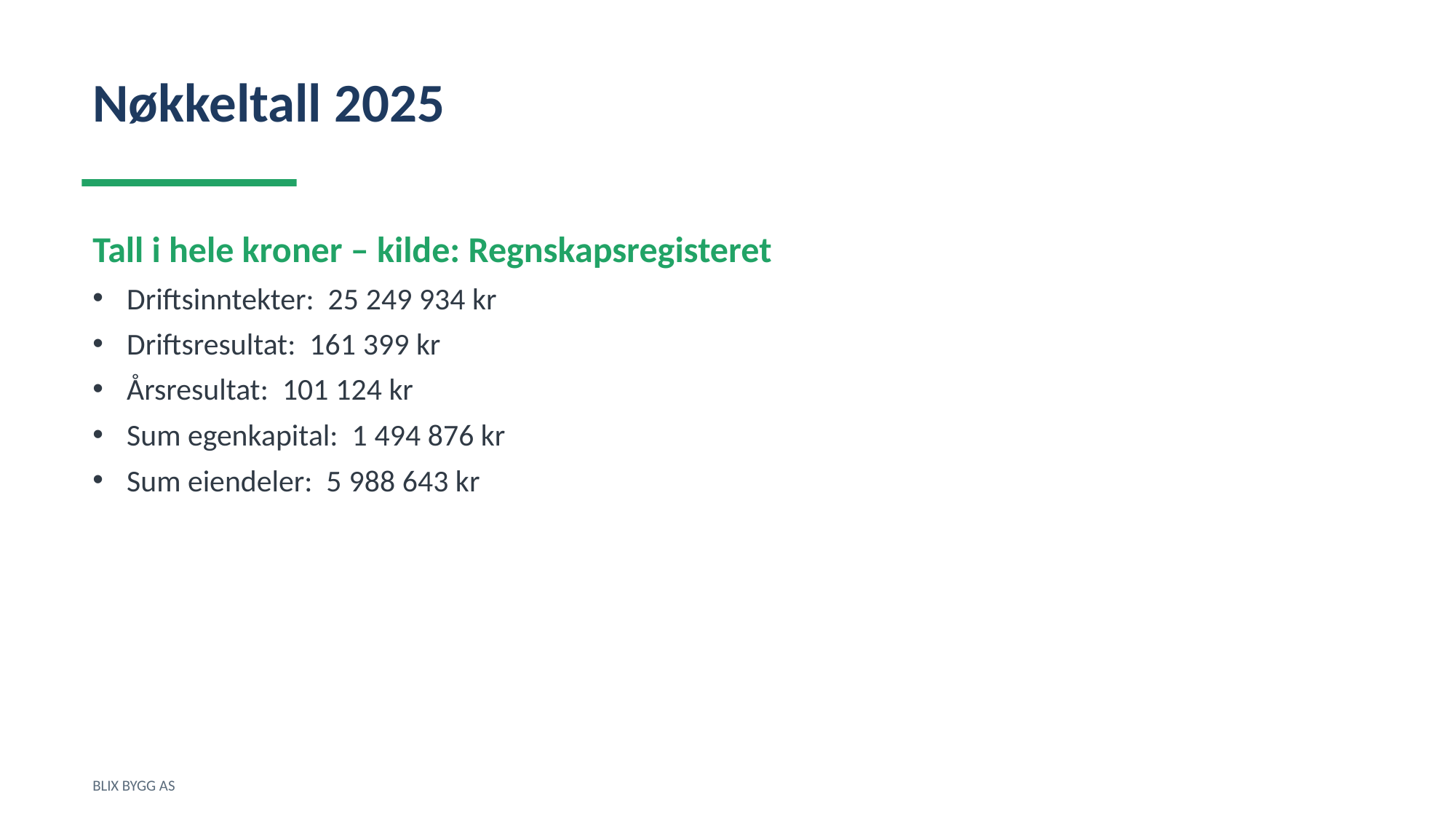

Nøkkeltall 2025

Tall i hele kroner – kilde: Regnskapsregisteret
Driftsinntekter:  25 249 934 kr
Driftsresultat:  161 399 kr
Årsresultat:  101 124 kr
Sum egenkapital:  1 494 876 kr
Sum eiendeler:  5 988 643 kr
BLIX BYGG AS